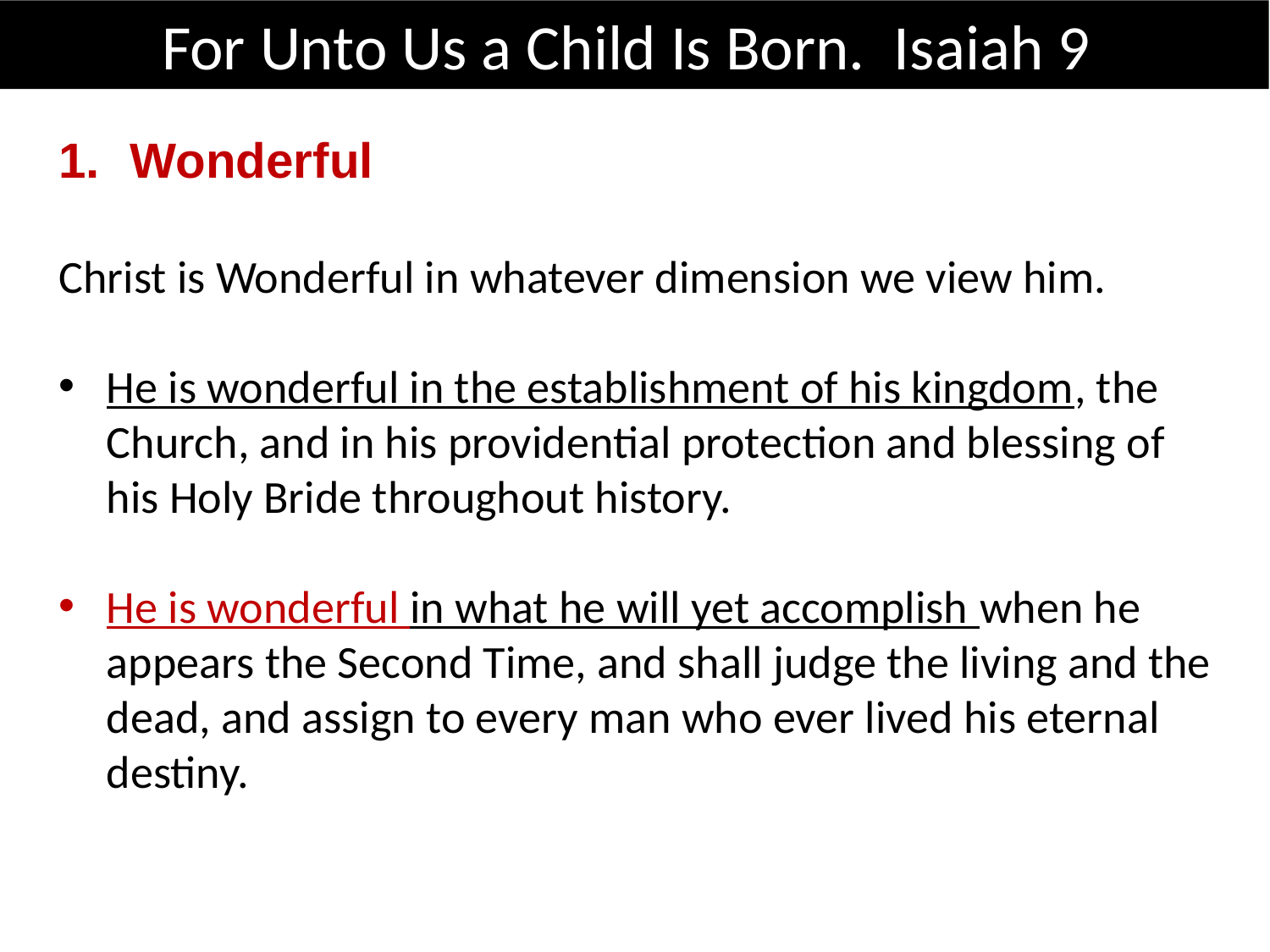

For Unto Us a Child Is Born.  Isaiah 9
Wonderful

Christ is Wonderful in whatever dimension we view him.

He is wonderful in the establishment of his kingdom, the Church, and in his providential protection and blessing of his Holy Bride throughout history.

He is wonderful in what he will yet accomplish when he appears the Second Time, and shall judge the living and the dead, and assign to every man who ever lived his eternal destiny.